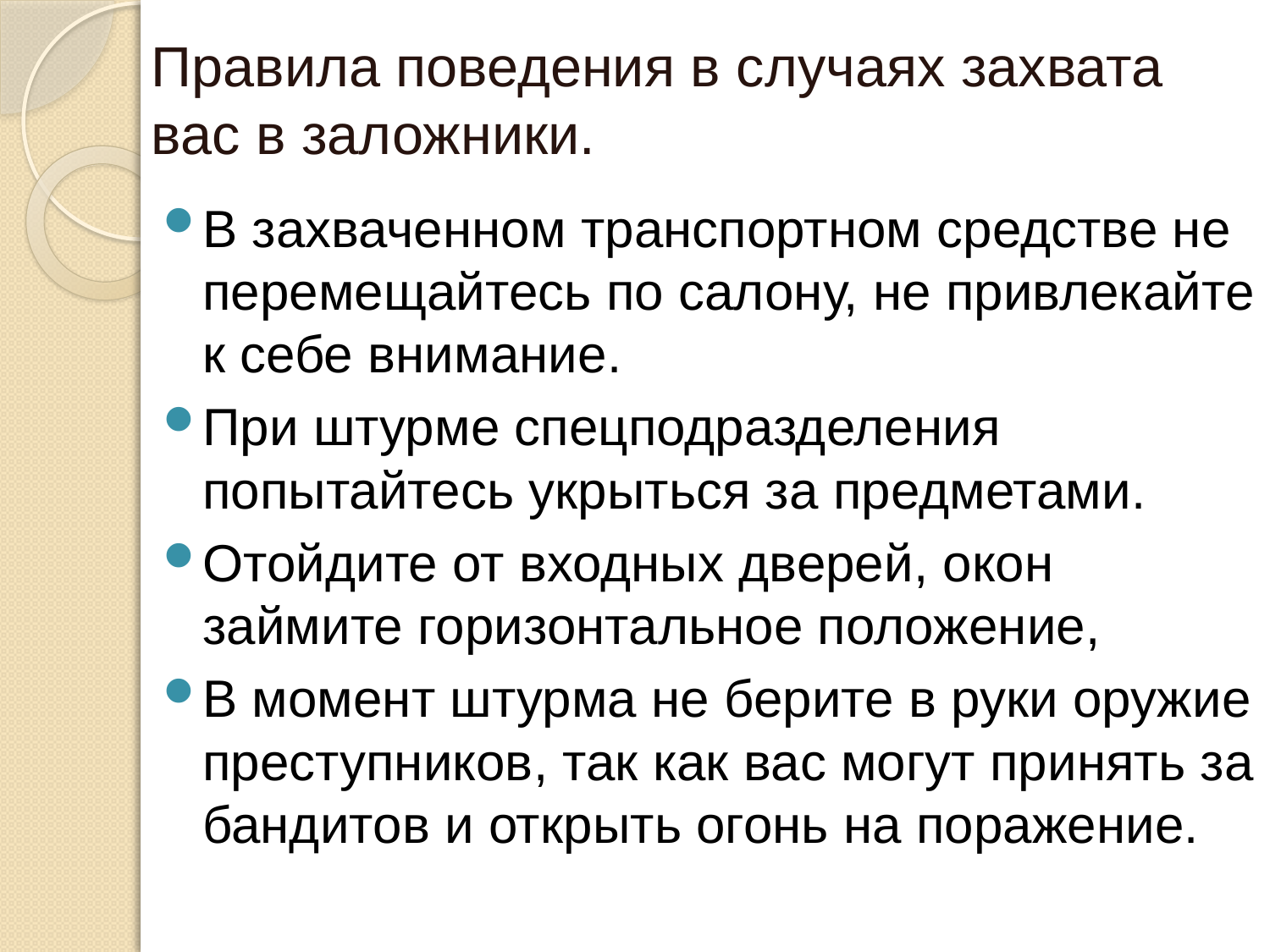

# Правила поведения в случаях захвата вас в заложники.
В захваченном транспортном средстве не перемещайтесь по салону, не привлекайте к себе внимание.
При штурме спецподразделения попытайтесь укрыться за предметами.
Отойдите от входных дверей, окон займите горизонтальное положение,
В момент штурма не берите в руки оружие преступников, так как вас могут принять за бандитов и открыть огонь на поражение.